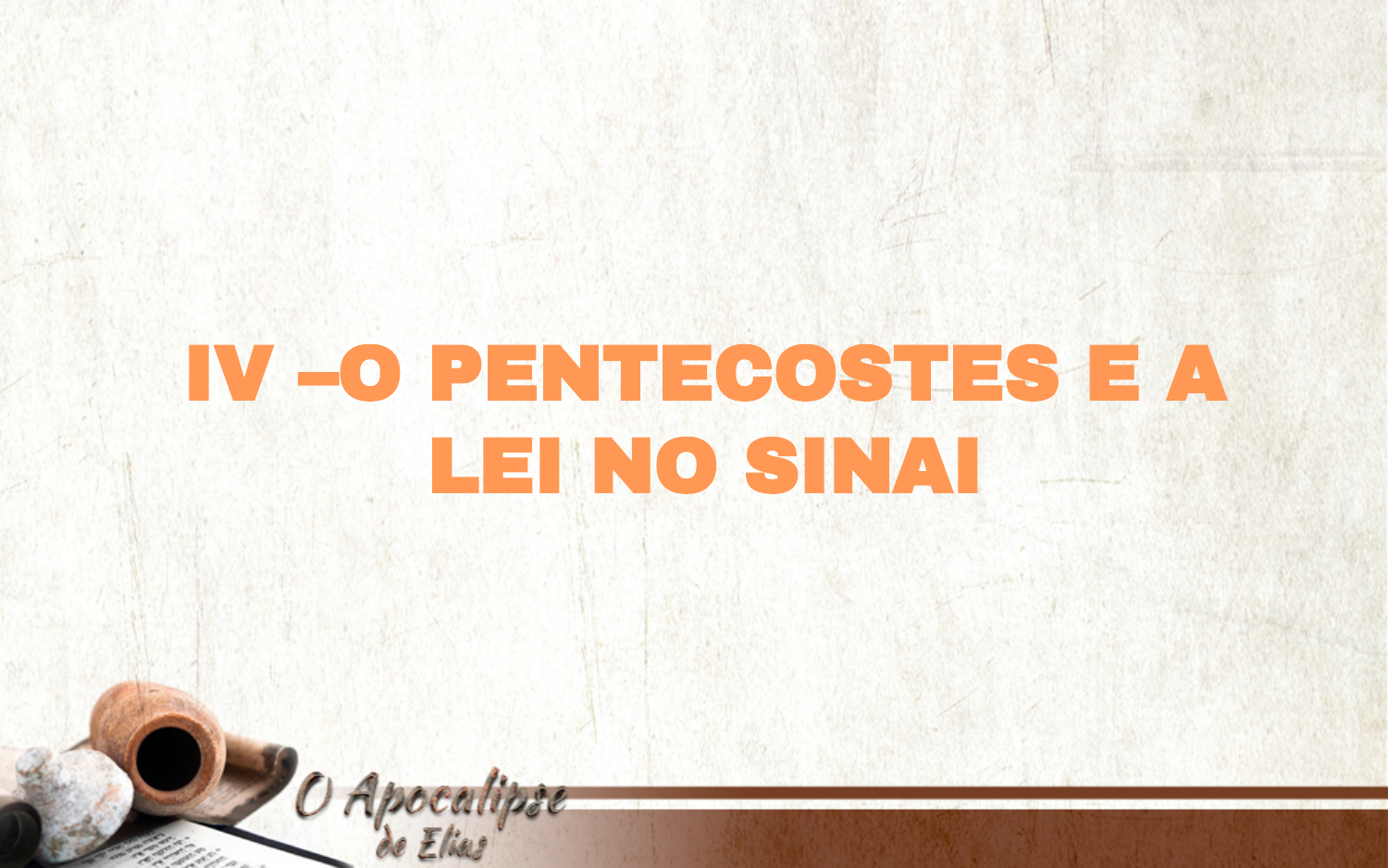

IV –O PENTECOSTES E A LEI NO SINAI